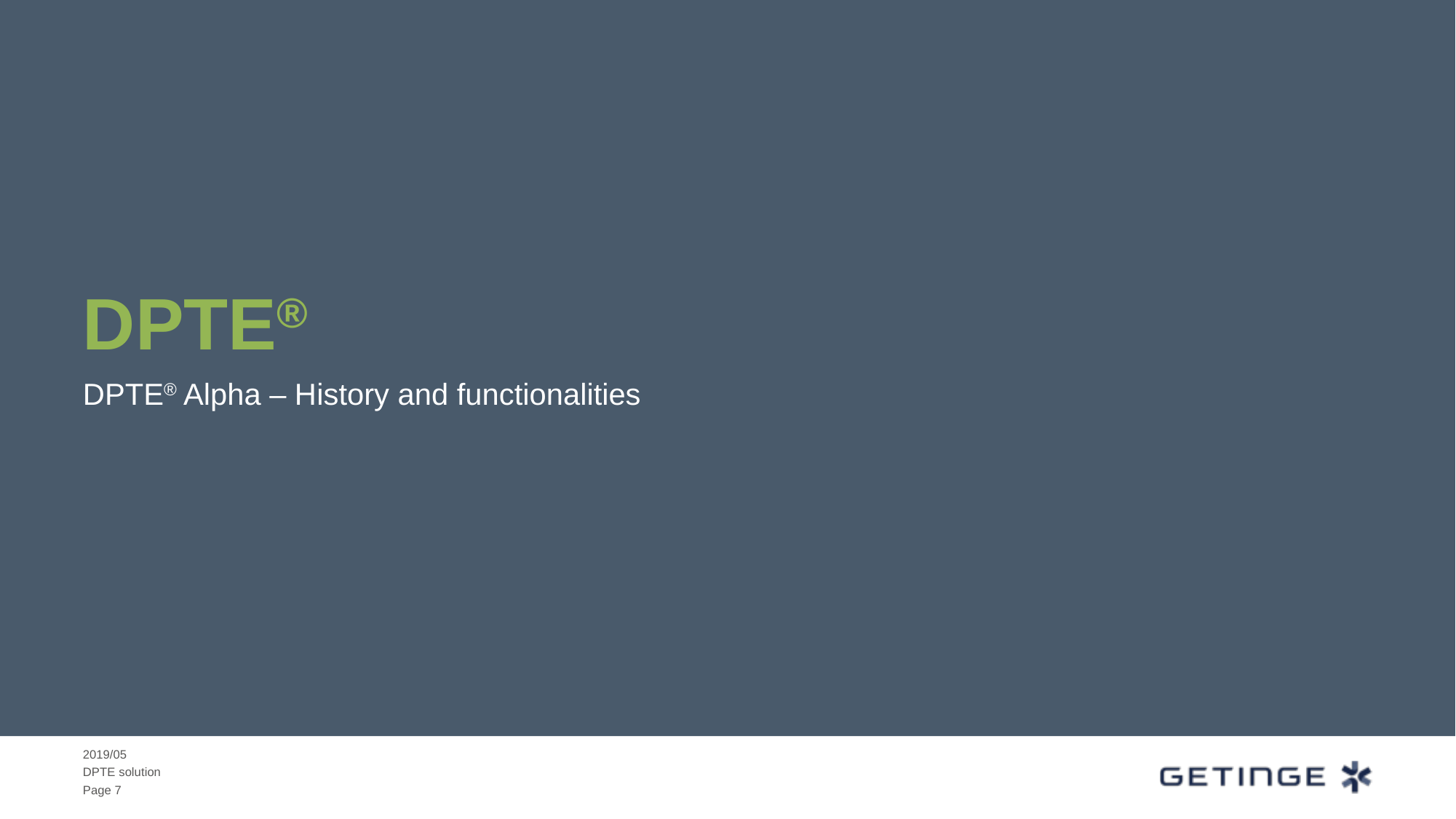

# DPTE®
DPTE® Alpha – History and functionalities
2019/05
DPTE solution
Page 7